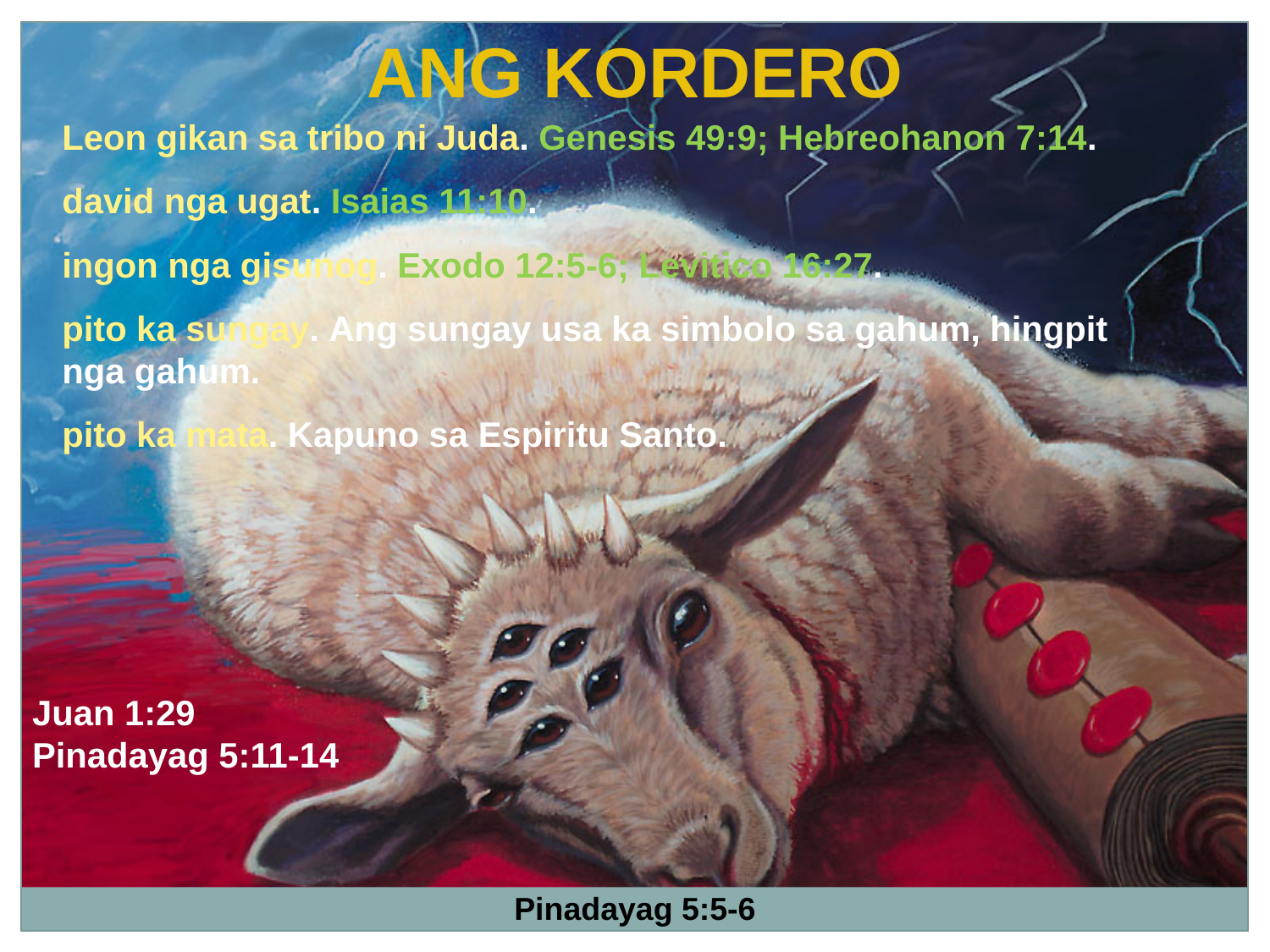

ANG KORDERO
Leon gikan sa tribo ni Juda. Genesis 49:9; Hebreohanon 7:14.
david nga ugat. Isaias 11:10.
ingon nga gisunog. Exodo 12:5-6; Levitico 16:27.
pito ka sungay. Ang sungay usa ka simbolo sa gahum, hingpit nga gahum.
pito ka mata. Kapuno sa Espiritu Santo.
Juan 1:29
Pinadayag 5:11-14
Pinadayag 5:5-6